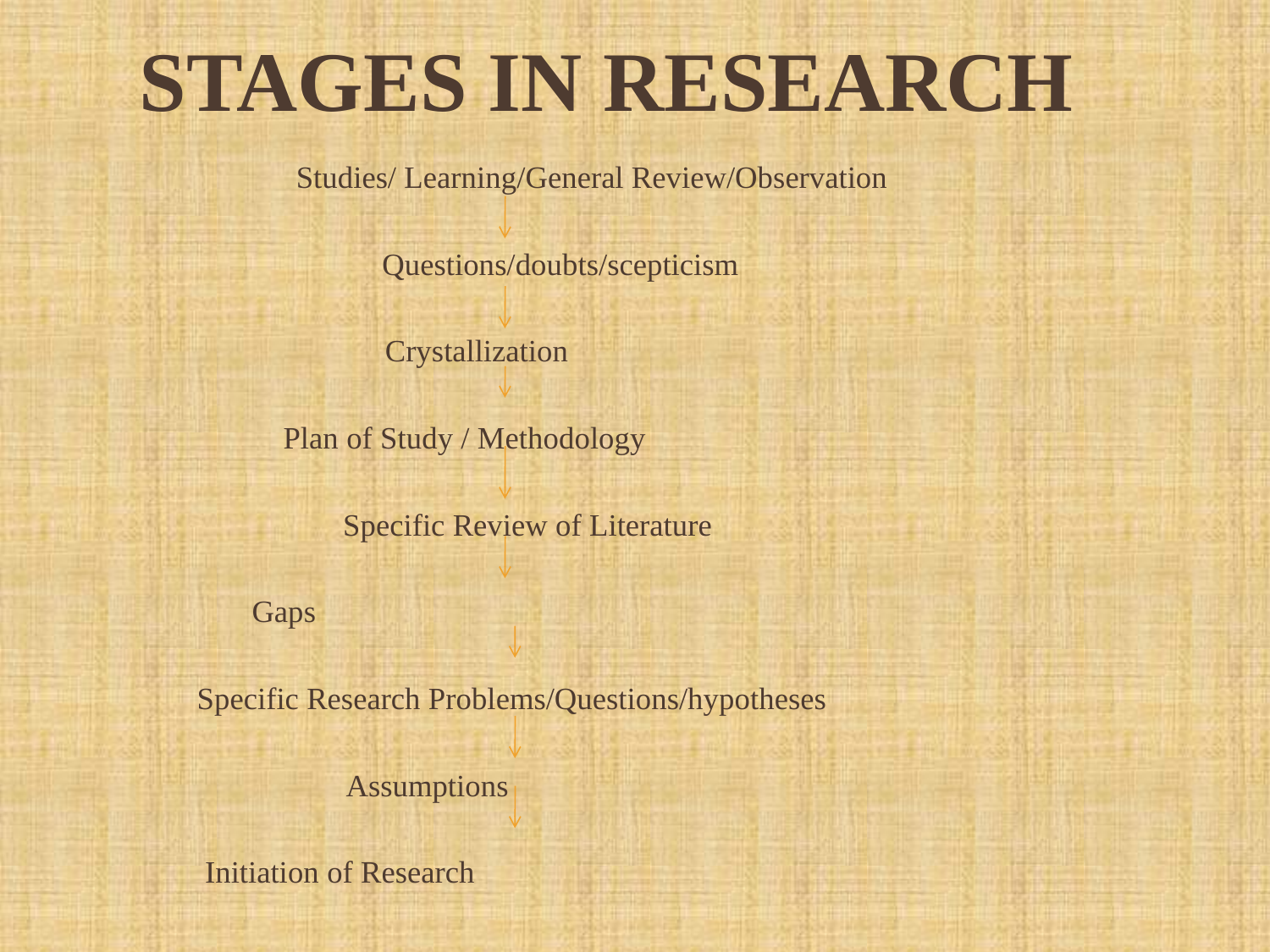

# Stages in Research

                    Studies/ Learning/General Review/Observation

                               Questions/doubts/scepticism

	                          Crystallization

		             Plan of Study / Methodology

                          Specific Review of Literature

			         Gaps

		  Specific Research Problems/Questions/hypotheses

		                     Assumptions

			   Initiation of Research